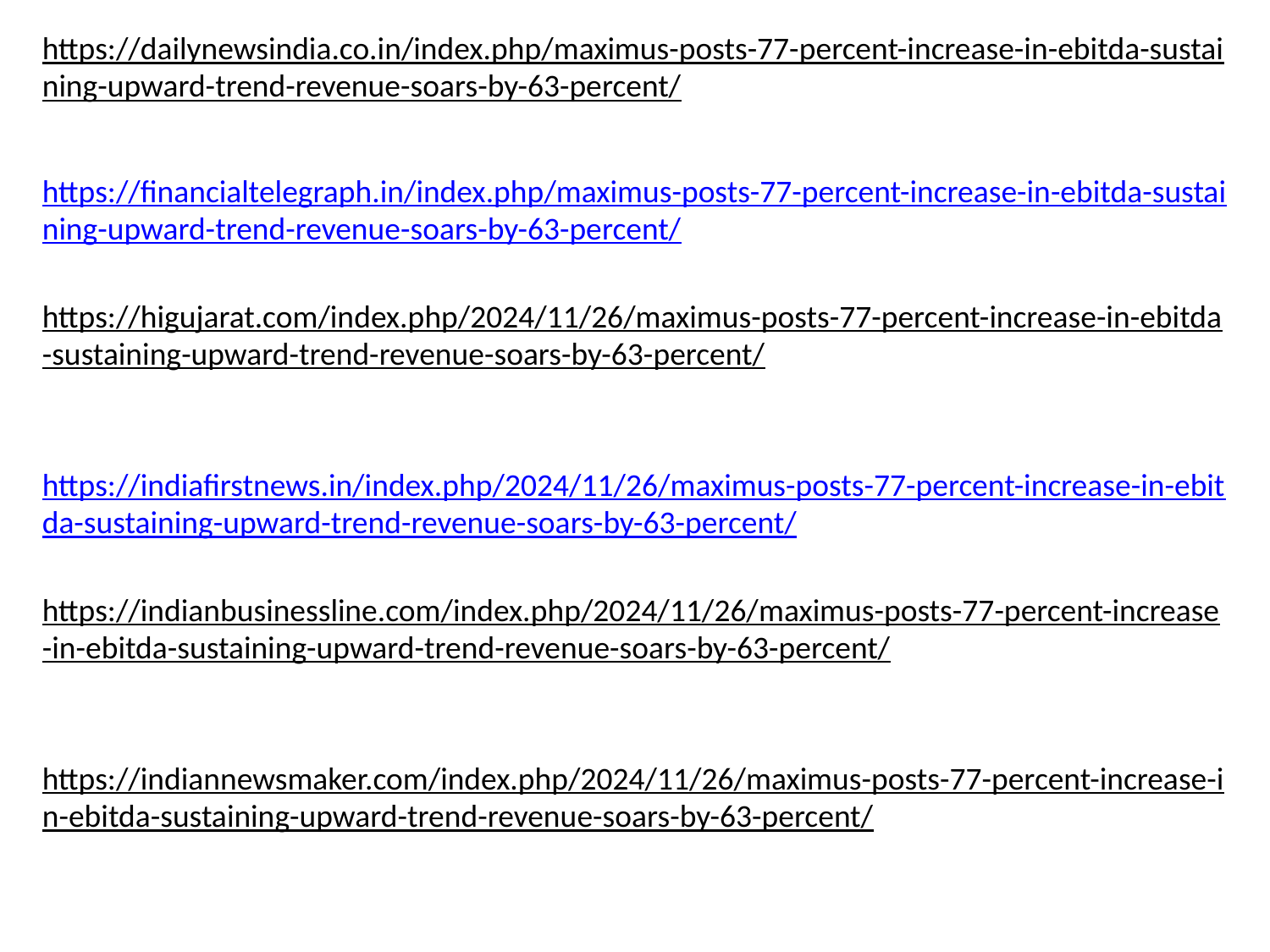

https://dailynewsindia.co.in/index.php/maximus-posts-77-percent-increase-in-ebitda-sustaining-upward-trend-revenue-soars-by-63-percent/
https://financialtelegraph.in/index.php/maximus-posts-77-percent-increase-in-ebitda-sustaining-upward-trend-revenue-soars-by-63-percent/

https://higujarat.com/index.php/2024/11/26/maximus-posts-77-percent-increase-in-ebitda-sustaining-upward-trend-revenue-soars-by-63-percent/

https://indiafirstnews.in/index.php/2024/11/26/maximus-posts-77-percent-increase-in-ebitda-sustaining-upward-trend-revenue-soars-by-63-percent/

https://indianbusinessline.com/index.php/2024/11/26/maximus-posts-77-percent-increase-in-ebitda-sustaining-upward-trend-revenue-soars-by-63-percent/

https://indiannewsmaker.com/index.php/2024/11/26/maximus-posts-77-percent-increase-in-ebitda-sustaining-upward-trend-revenue-soars-by-63-percent/

https://mycountry.co.in/index.php/2024/11/26/maximus-posts-77-percent-increase-in-ebitda-sustaining-upward-trend-revenue-soars-by-63-percent/